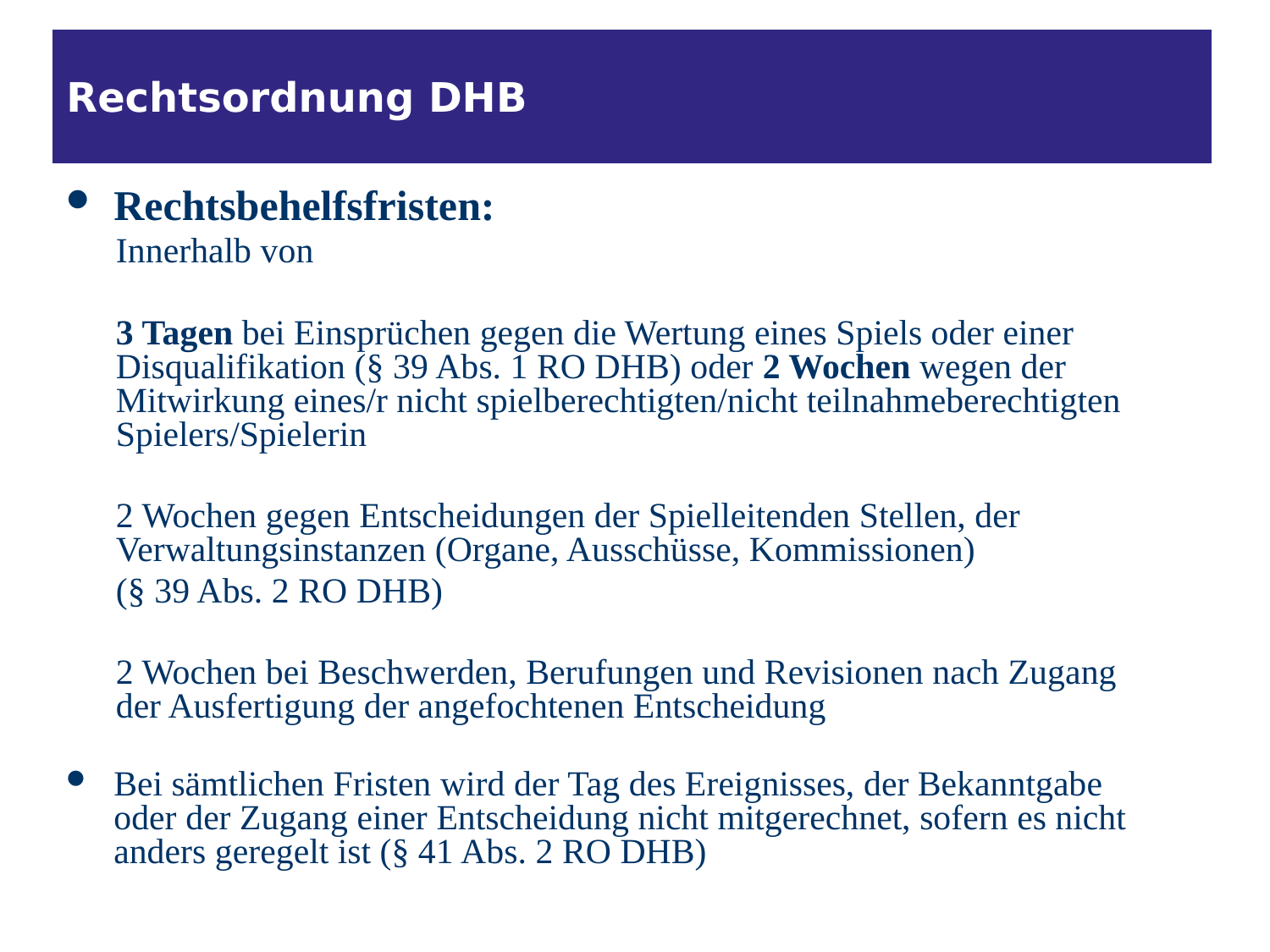

# Rechtsordnung DHB

Rechtsbehelfsfristen:
Innerhalb von

3 Tagen bei Einsprüchen gegen die Wertung eines Spiels oder einer Disqualifikation (§ 39 Abs. 1 RO DHB) oder 2 Wochen wegen der Mitwirkung eines/r nicht spielberechtigten/nicht teilnahmeberechtigten Spielers/Spielerin

2 Wochen gegen Entscheidungen der Spielleitenden Stellen, der Verwaltungsinstanzen (Organe, Ausschüsse, Kommissionen)
(§ 39 Abs. 2 RO DHB)

2 Wochen bei Beschwerden, Berufungen und Revisionen nach Zugang der Ausfertigung der angefochtenen Entscheidung

Bei sämtlichen Fristen wird der Tag des Ereignisses, der Bekanntgabe oder der Zugang einer Entscheidung nicht mitgerechnet, sofern es nicht anders geregelt ist (§ 41 Abs. 2 RO DHB)